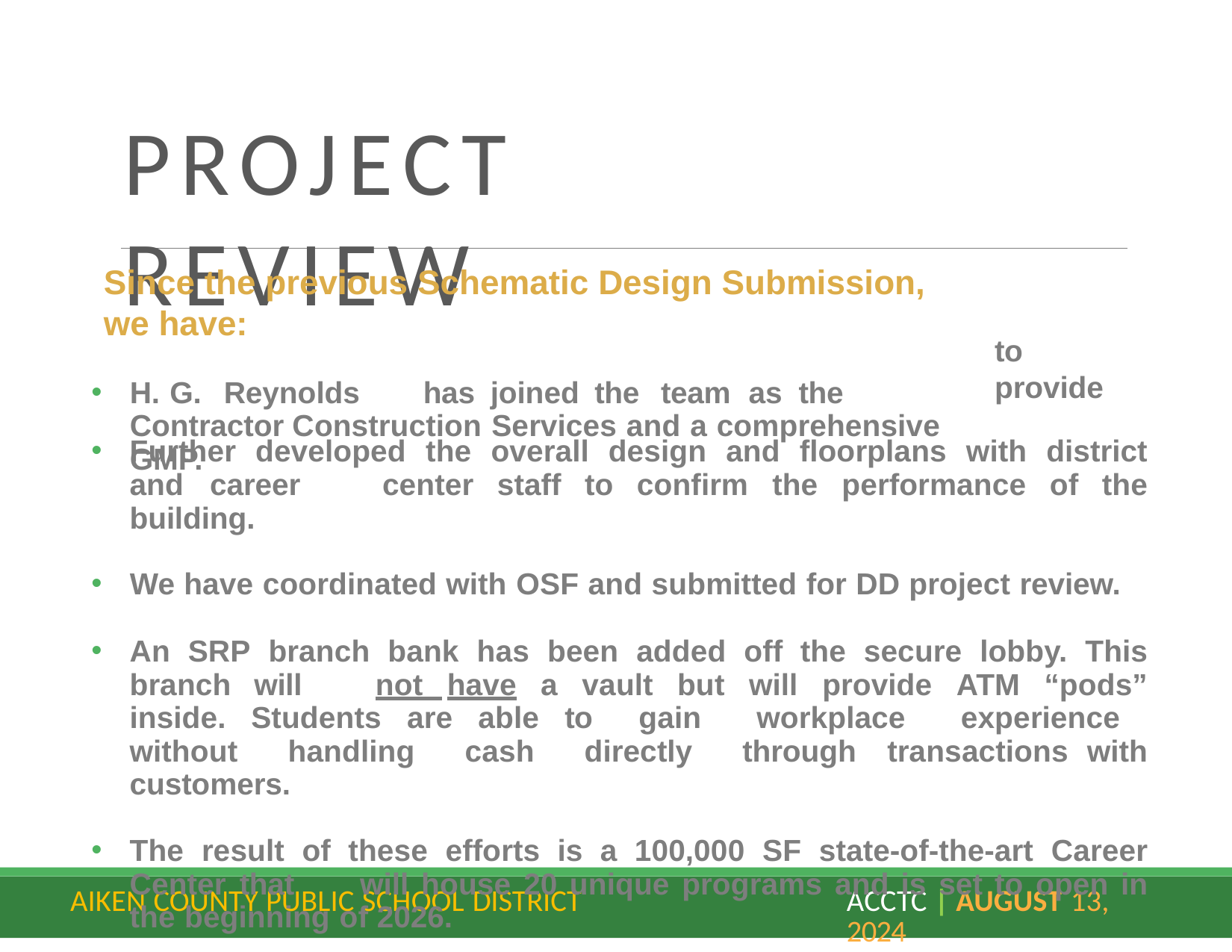

# PROJECT	REVIEW
Since the previous Schematic Design Submission, we have:
H.	G.	Reynolds	has	joined	the	team	as	the	Contractor Construction Services and a comprehensive GMP.
to	provide
Further developed the overall design and floorplans with district and career 	center staff to confirm the performance of the building.
We have coordinated with OSF and submitted for DD project review.
An SRP branch bank has been added off the secure lobby. This branch will 	not have a vault but will provide ATM “pods” inside. Students are able to 	gain  workplace  experience  without  handling  cash  directly  through 	transactions with customers.
The result of these efforts is a 100,000 SF state-of-the-art Career Center that 	will house 20 unique programs and is set to open in the beginning of 2026.
AIKEN COUNTY PUBLIC SCHOOL DISTRICT
ACCTC | August 13, 2024